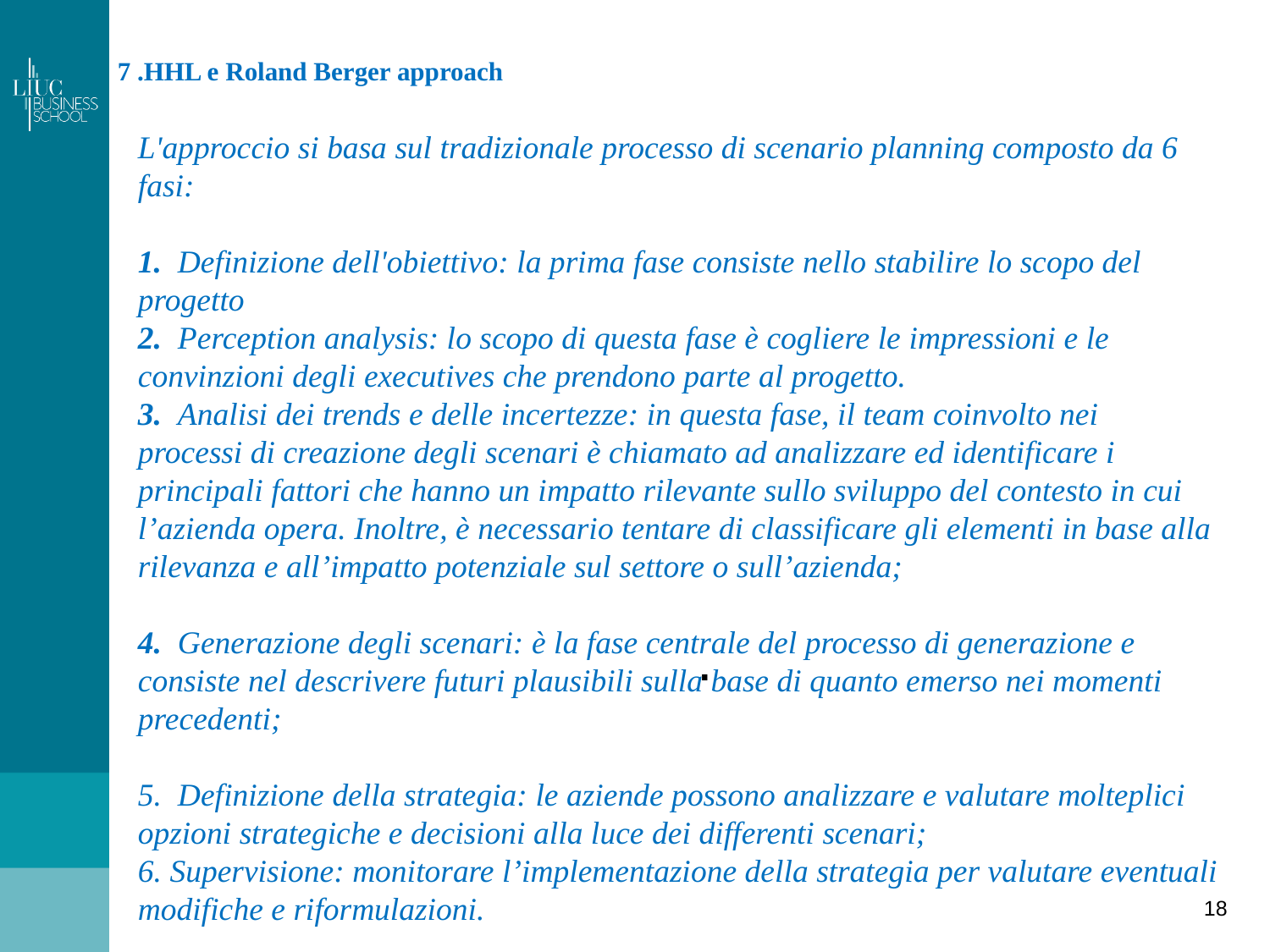

# 7 .HHL e Roland Berger approach
L'approccio si basa sul tradizionale processo di scenario planning composto da 6 fasi:

1.  Definizione dell'obiettivo: la prima fase consiste nello stabilire lo scopo del progetto
2.  Perception analysis: lo scopo di questa fase è cogliere le impressioni e le convinzioni degli executives che prendono parte al progetto.
3.  Analisi dei trends e delle incertezze: in questa fase, il team coinvolto nei
processi di creazione degli scenari è chiamato ad analizzare ed identificare i principali fattori che hanno un impatto rilevante sullo sviluppo del contesto in cui l’azienda opera. Inoltre, è necessario tentare di classificare gli elementi in base alla rilevanza e all’impatto potenziale sul settore o sull’azienda;

4.  Generazione degli scenari: è la fase centrale del processo di generazione e consiste nel descrivere futuri plausibili sulla base di quanto emerso nei momenti precedenti;

5.  Definizione della strategia: le aziende possono analizzare e valutare molteplici opzioni strategiche e decisioni alla luce dei differenti scenari;
6. Supervisione: monitorare l’implementazione della strategia per valutare eventuali modifiche e riformulazioni.

 .

18